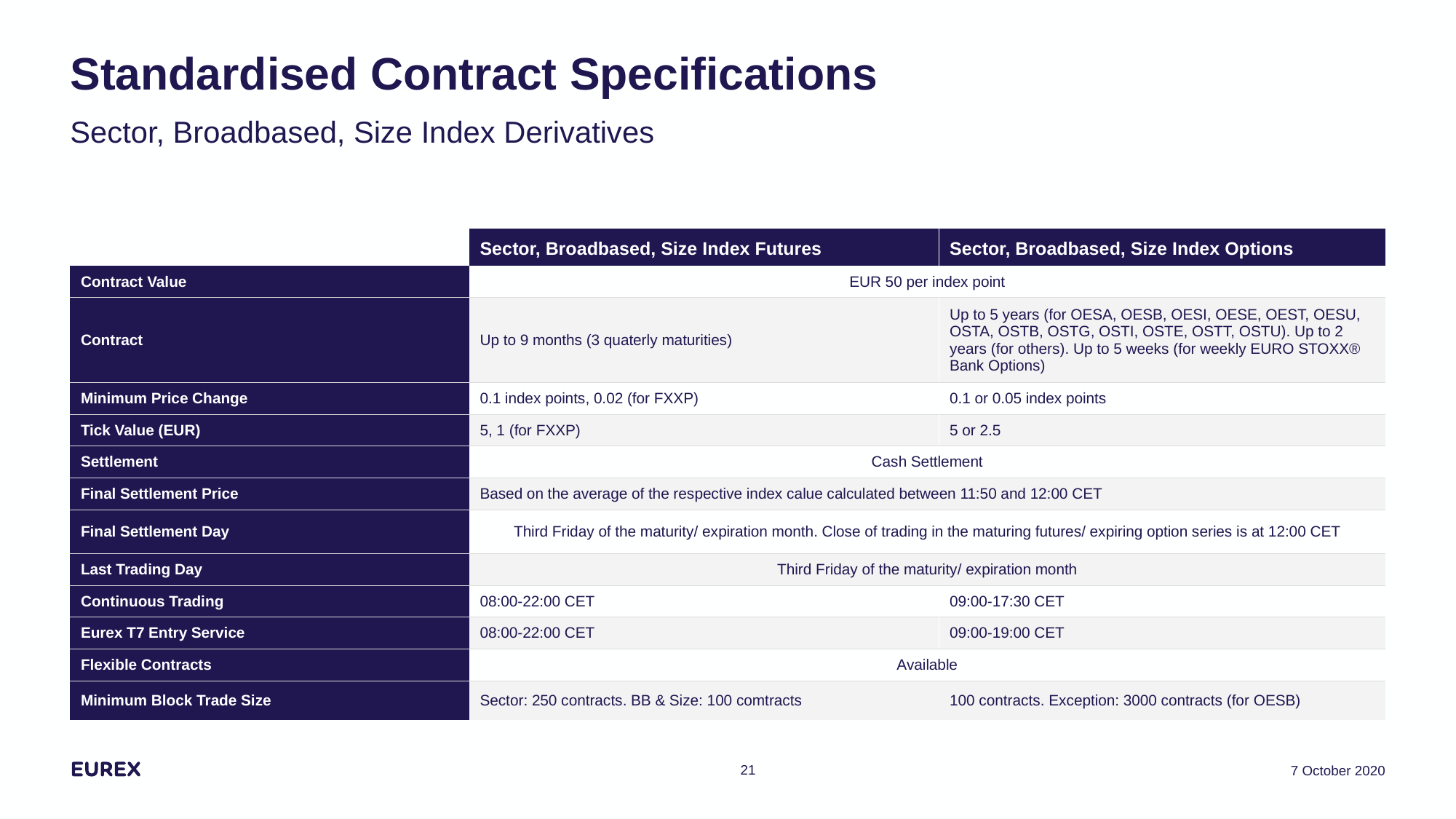

# Standardised Contract Specifications Sector, Broadbased, Size Index Derivatives
|  | Sector, Broadbased, Size Index Futures | Sector, Broadbased, Size Index Options |
| --- | --- | --- |
| Contract Value | EUR 50 per index point |  |
| Contract | Up to 9 months (3 quaterly maturities) | Up to 5 years (for OESA, OESB, OESI, OESE, OEST, OESU, OSTA, OSTB, OSTG, OSTI, OSTE, OSTT, OSTU). Up to 2 years (for others). Up to 5 weeks (for weekly EURO STOXX® Bank Options) |
| Minimum Price Change | 0.1 index points, 0.02 (for FXXP) | 0.1 or 0.05 index points |
| Tick Value (EUR) | 5, 1 (for FXXP) | 5 or 2.5 |
| Settlement | Cash Settlement |  |
| Final Settlement Price | Based on the average of the respective index calue calculated between 11:50 and 12:00 CET |  |
| Final Settlement Day | Third Friday of the maturity/ expiration month. Close of trading in the maturing futures/ expiring option series is at 12:00 CET |  |
| Last Trading Day | Third Friday of the maturity/ expiration month |  |
| Continuous Trading | 08:00-22:00 CET | 09:00-17:30 CET |
| Eurex T7 Entry Service | 08:00-22:00 CET | 09:00-19:00 CET |
| Flexible Contracts | Available |  |
| Minimum Block Trade Size | Sector: 250 contracts. BB & Size: 100 comtracts | 100 contracts. Exception: 3000 contracts (for OESB) |
21
7 October 2020